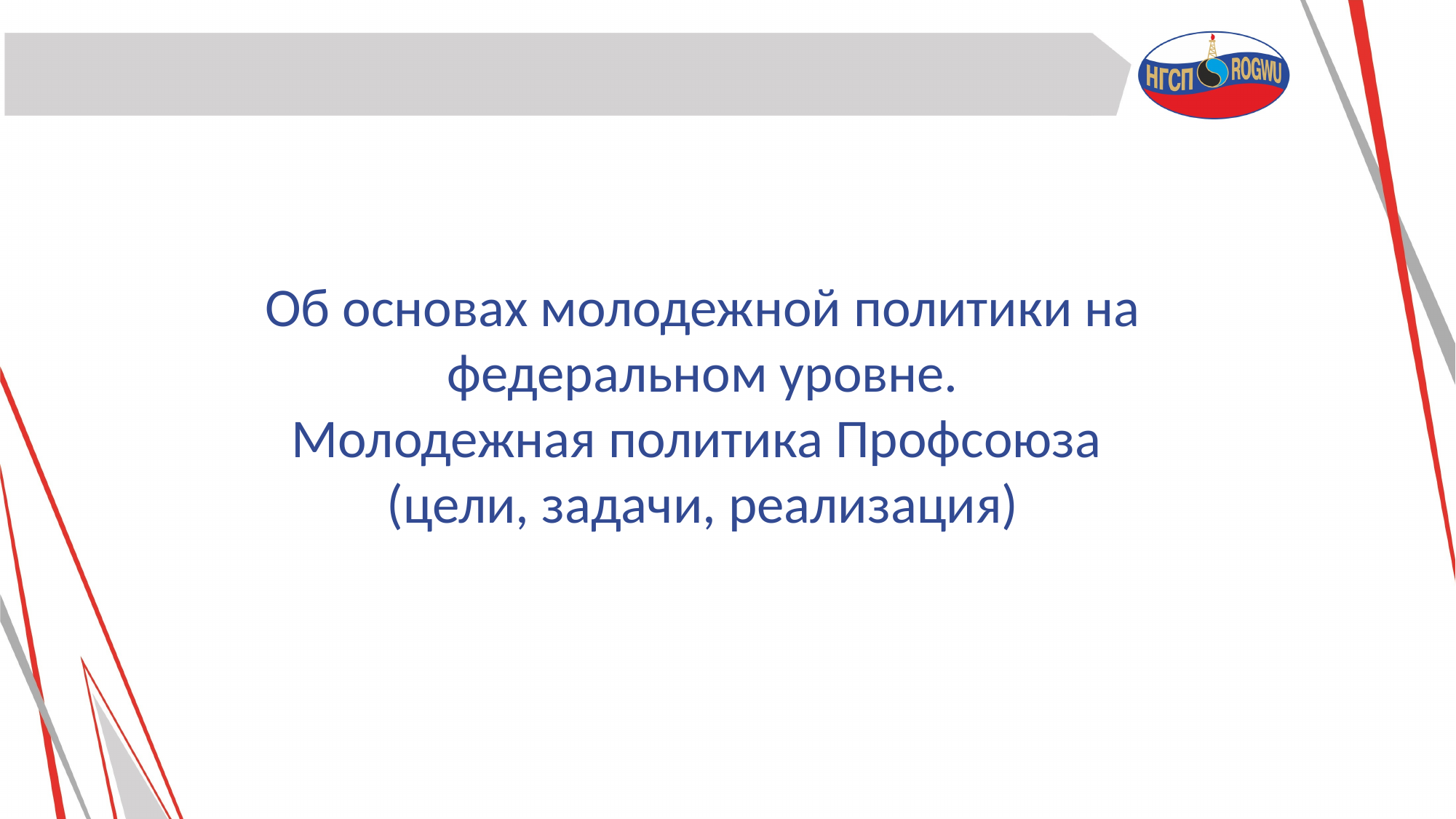

Об основах молодежной политики на федеральном уровне.
Молодежная политика Профсоюза
(цели, задачи, реализация)